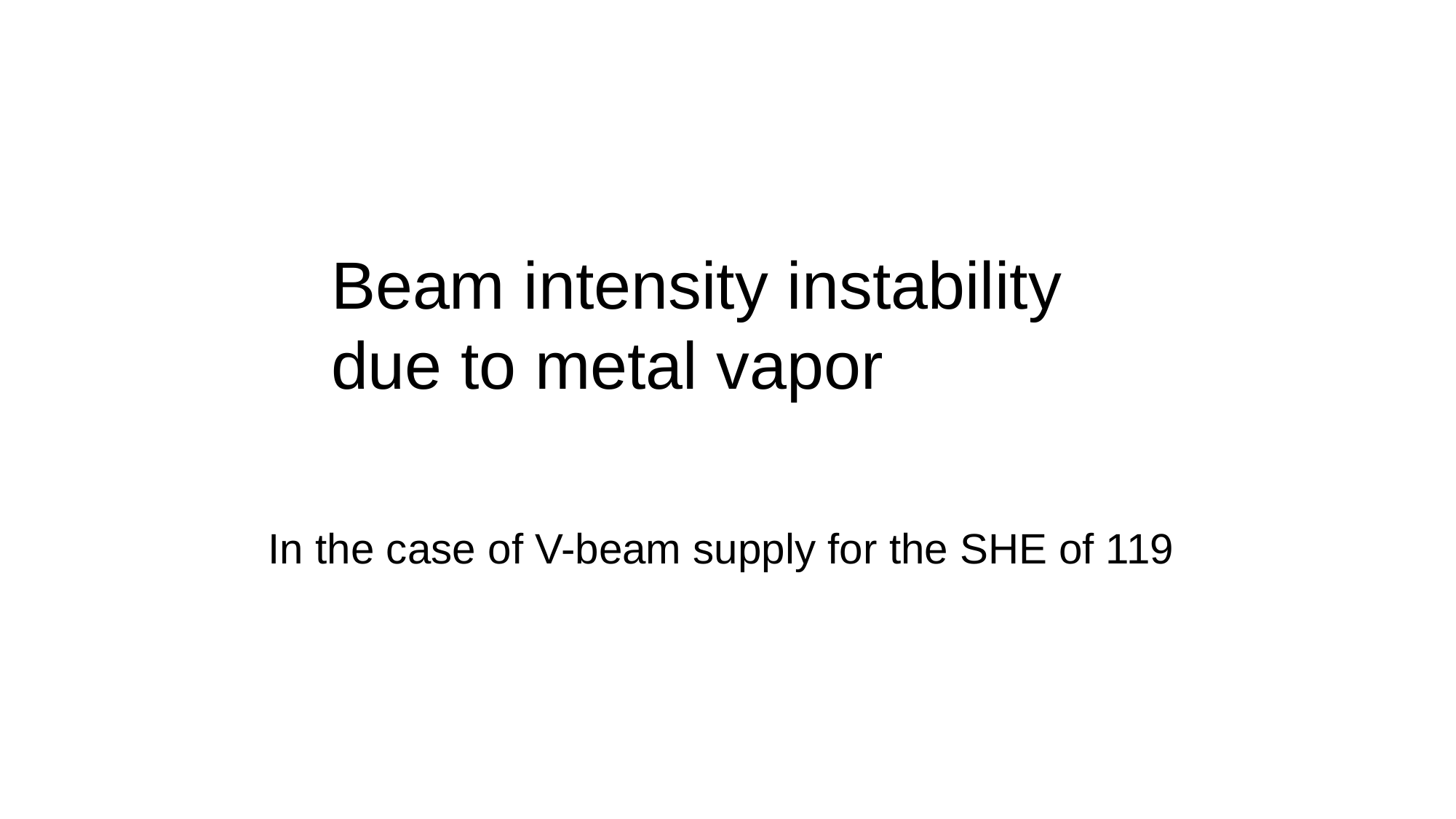

Beam intensity instability due to metal vapor
In the case of V-beam supply for the SHE of 119